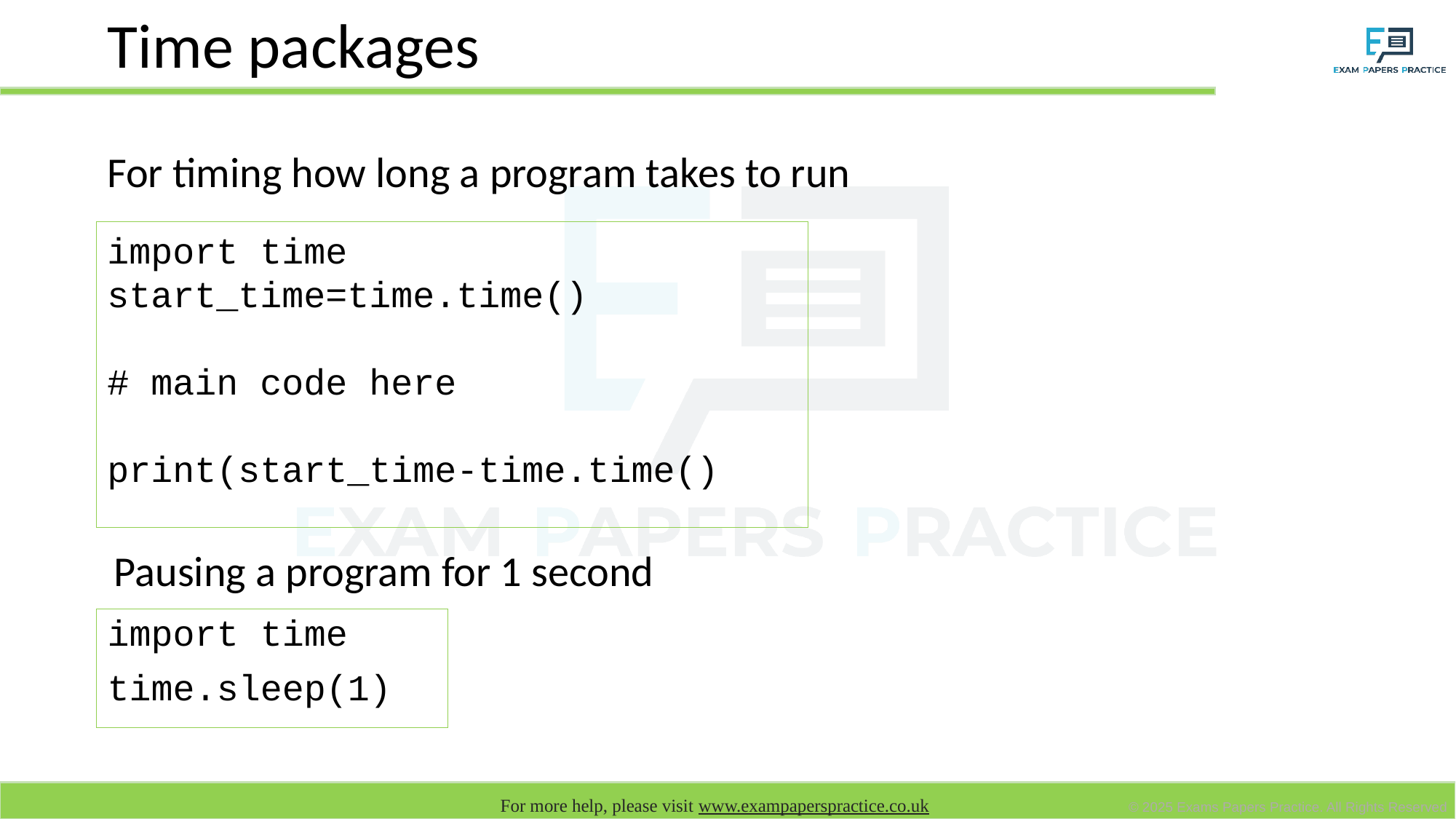

# Time packages
For timing how long a program takes to run
import time
start_time=time.time()

# main code here

print(start_time-time.time()

Pausing a program for 1 second
import time
time.sleep(1)